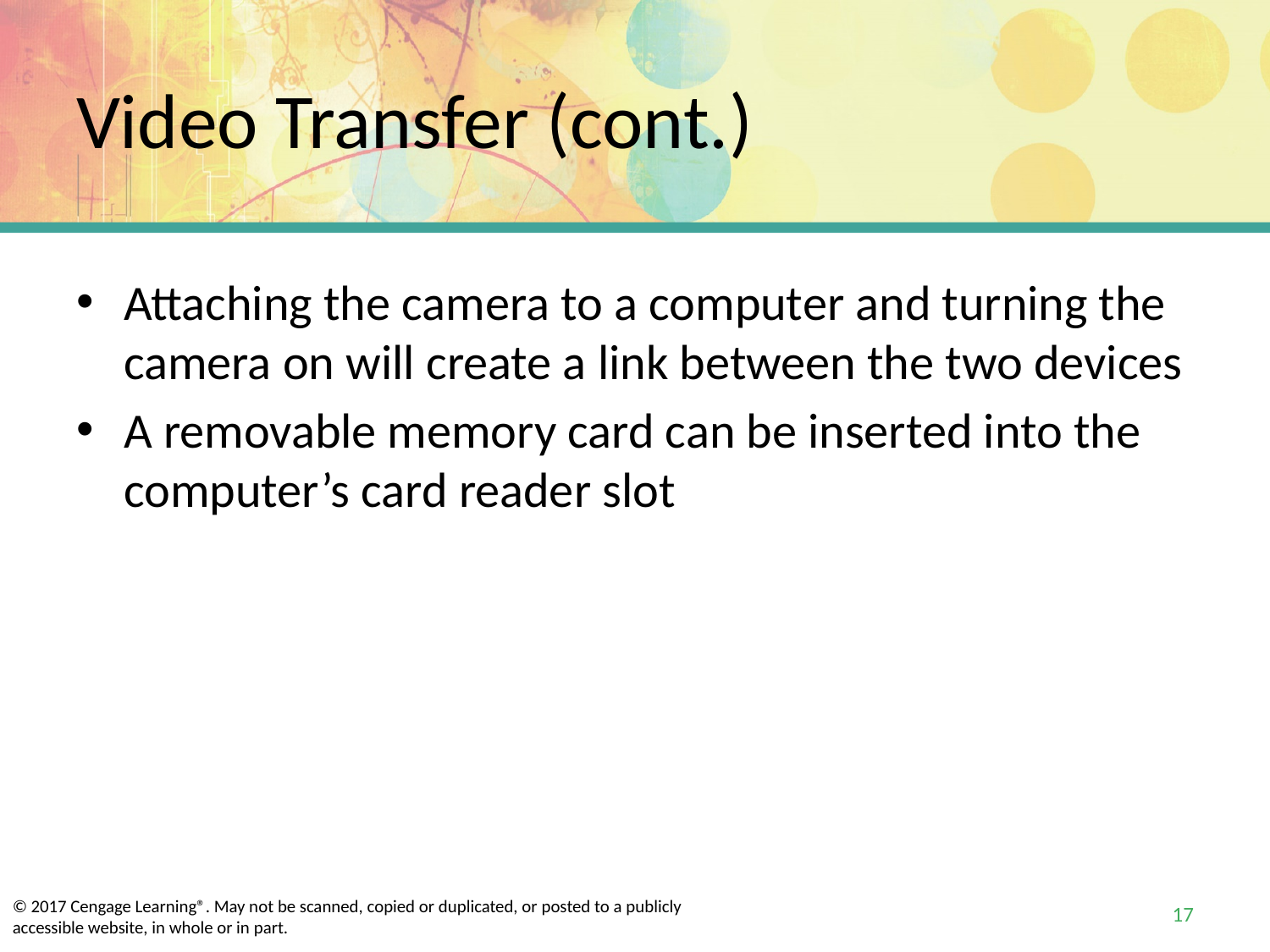

# Video Transfer (cont.)
Attaching the camera to a computer and turning the camera on will create a link between the two devices
A removable memory card can be inserted into the computer’s card reader slot

17